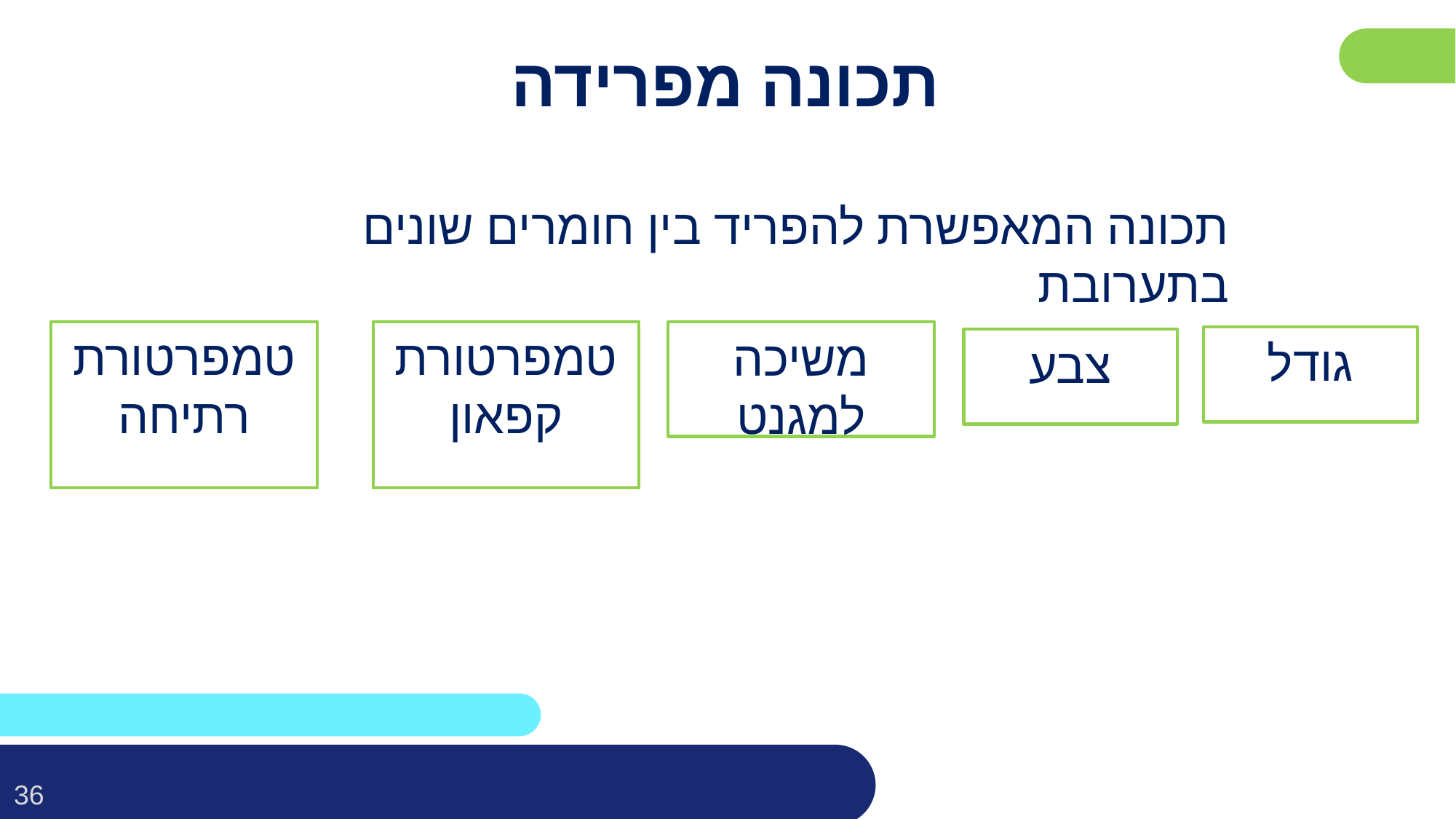

תכונה מפרידה
תכונה המאפשרת להפריד בין חומרים שונים בתערובת
טמפרטורת רתיחה
טמפרטורת קפאון
משיכה למגנט
גודל
צבע